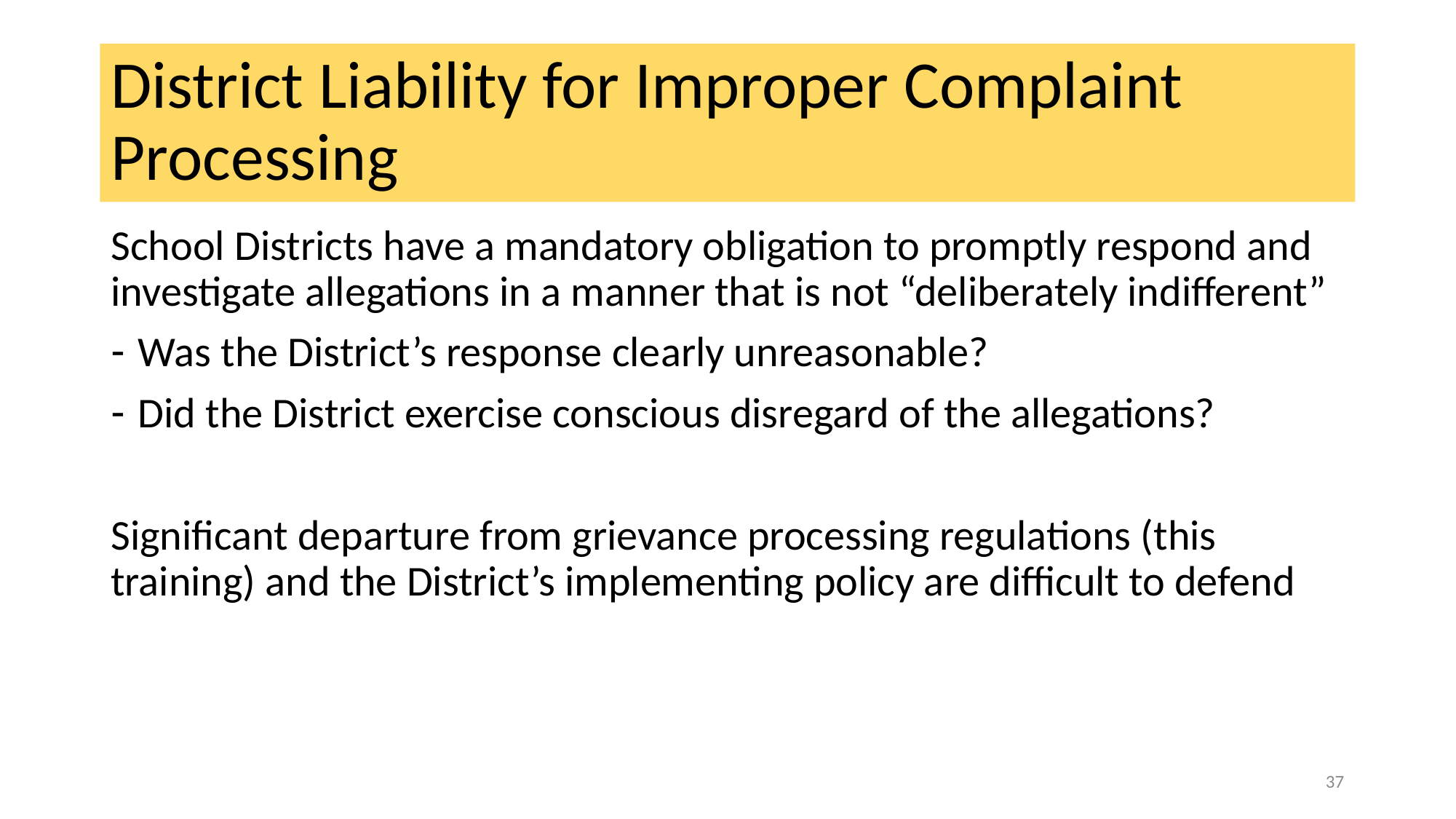

# District Liability for Improper Complaint Processing
School Districts have a mandatory obligation to promptly respond and investigate allegations in a manner that is not “deliberately indifferent”
Was the District’s response clearly unreasonable?
Did the District exercise conscious disregard of the allegations?

Significant departure from grievance processing regulations (this training) and the District’s implementing policy are difficult to defend
37